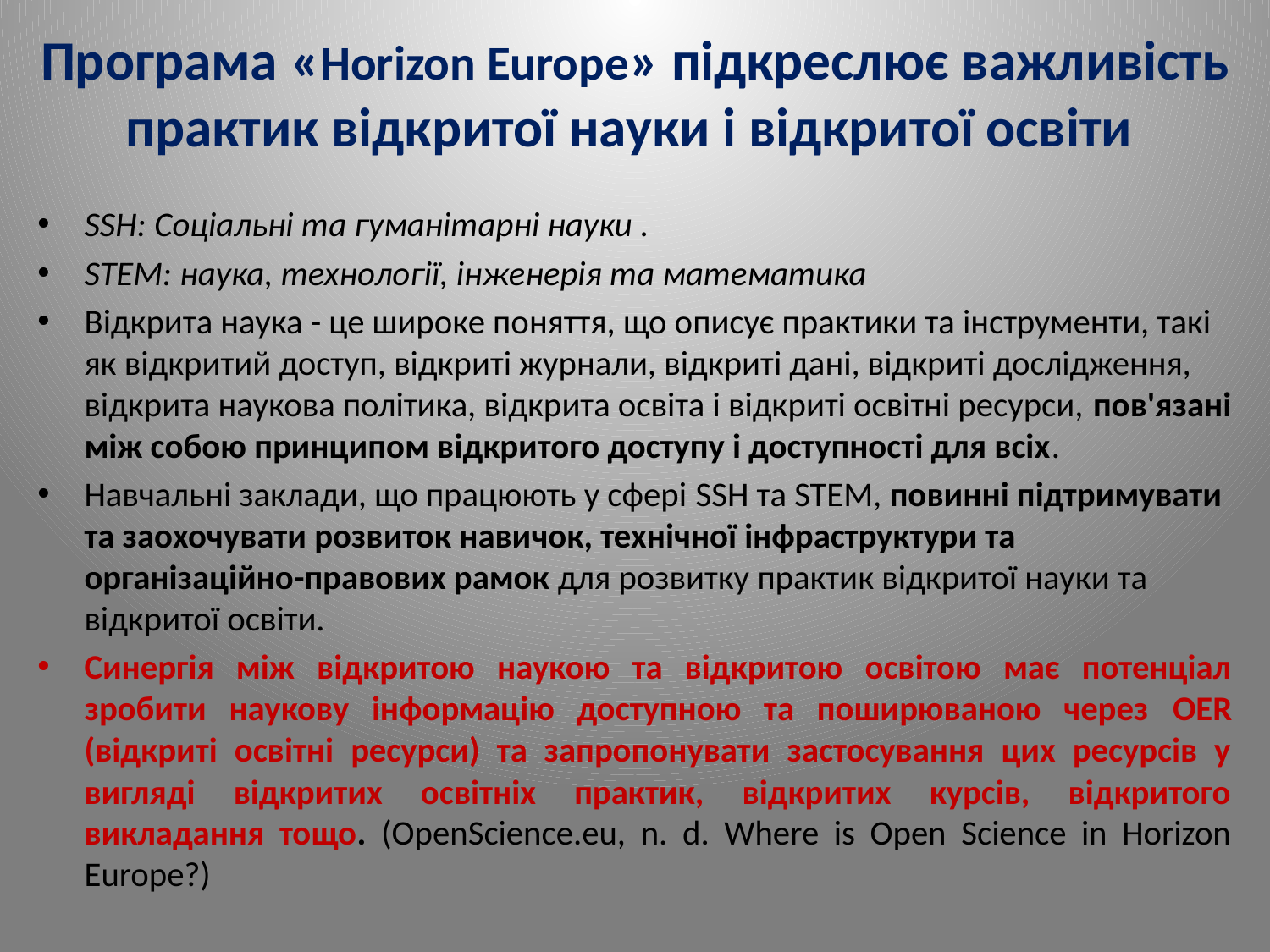

# Програма «Horizon Europe» підкреслює важливість практик відкритої науки і відкритої освіти
SSH: Соціальні та гуманітарні науки .
STEM: наука, технології, інженерія та математика
Відкрита наука - це широке поняття, що описує практики та інструменти, такі як відкритий доступ, відкриті журнали, відкриті дані, відкриті дослідження, відкрита наукова політика, відкрита освіта і відкриті освітні ресурси, пов'язані між собою принципом відкритого доступу і доступності для всіх.
Навчальні заклади, що працюють у сфері SSH та STEM, повинні підтримувати та заохочувати розвиток навичок, технічної інфраструктури та організаційно-правових рамок для розвитку практик відкритої науки та відкритої освіти.
Синергія між відкритою наукою та відкритою освітою має потенціал зробити наукову інформацію доступною та поширюваною через OER (відкриті освітні ресурси) та запропонувати застосування цих ресурсів у вигляді відкритих освітніх практик, відкритих курсів, відкритого викладання тощо. (OpenScience.eu, n. d. Where is Open Science in Horizon Europe?)